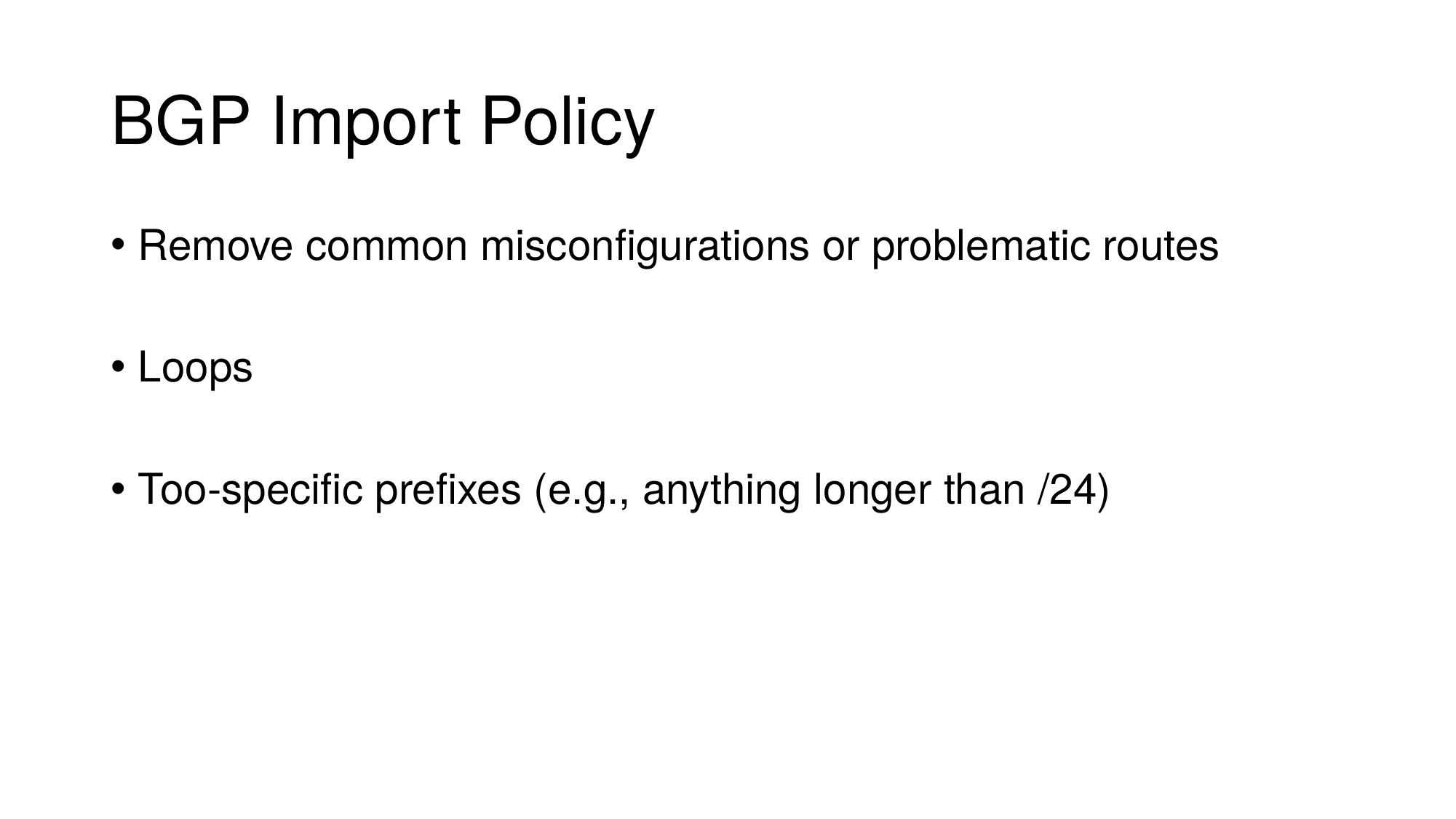

# BGP Import Policy
Remove common misconfigurations or problematic routes

Loops

Too-specific prefixes (e.g., anything longer than /24)